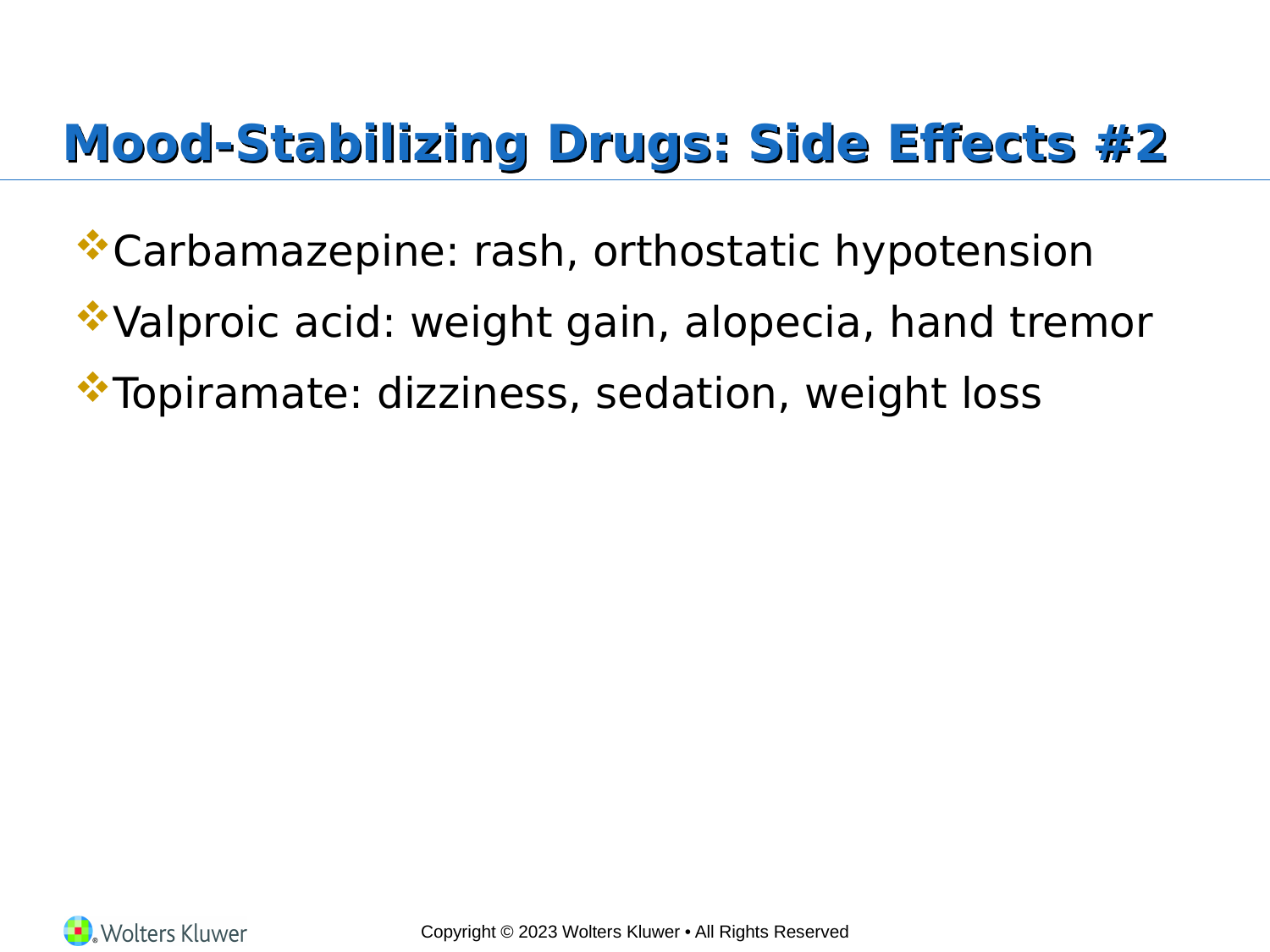

# Mood-Stabilizing Drugs: Side Effects #2
Carbamazepine: rash, orthostatic hypotension
Valproic acid: weight gain, alopecia, hand tremor
Topiramate: dizziness, sedation, weight loss